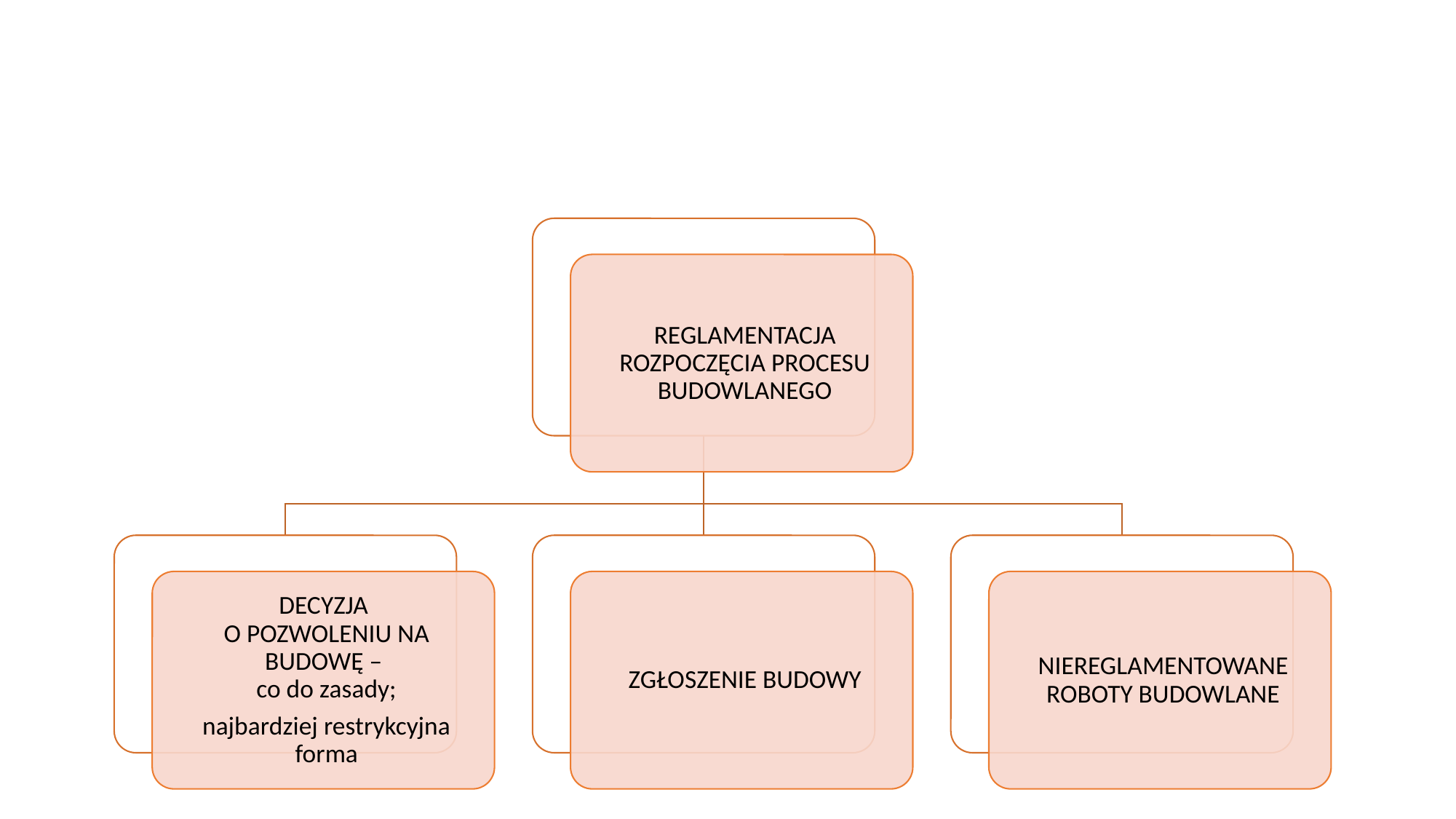

#
REGLAMENTACJA ROZPOCZĘCIA PROCESU BUDOWLANEGO
DECYZJA
O POZWOLENIU NA BUDOWĘ –
co do zasady;
najbardziej restrykcyjna forma
ZGŁOSZENIE BUDOWY
NIEREGLAMENTOWANE ROBOTY BUDOWLANE